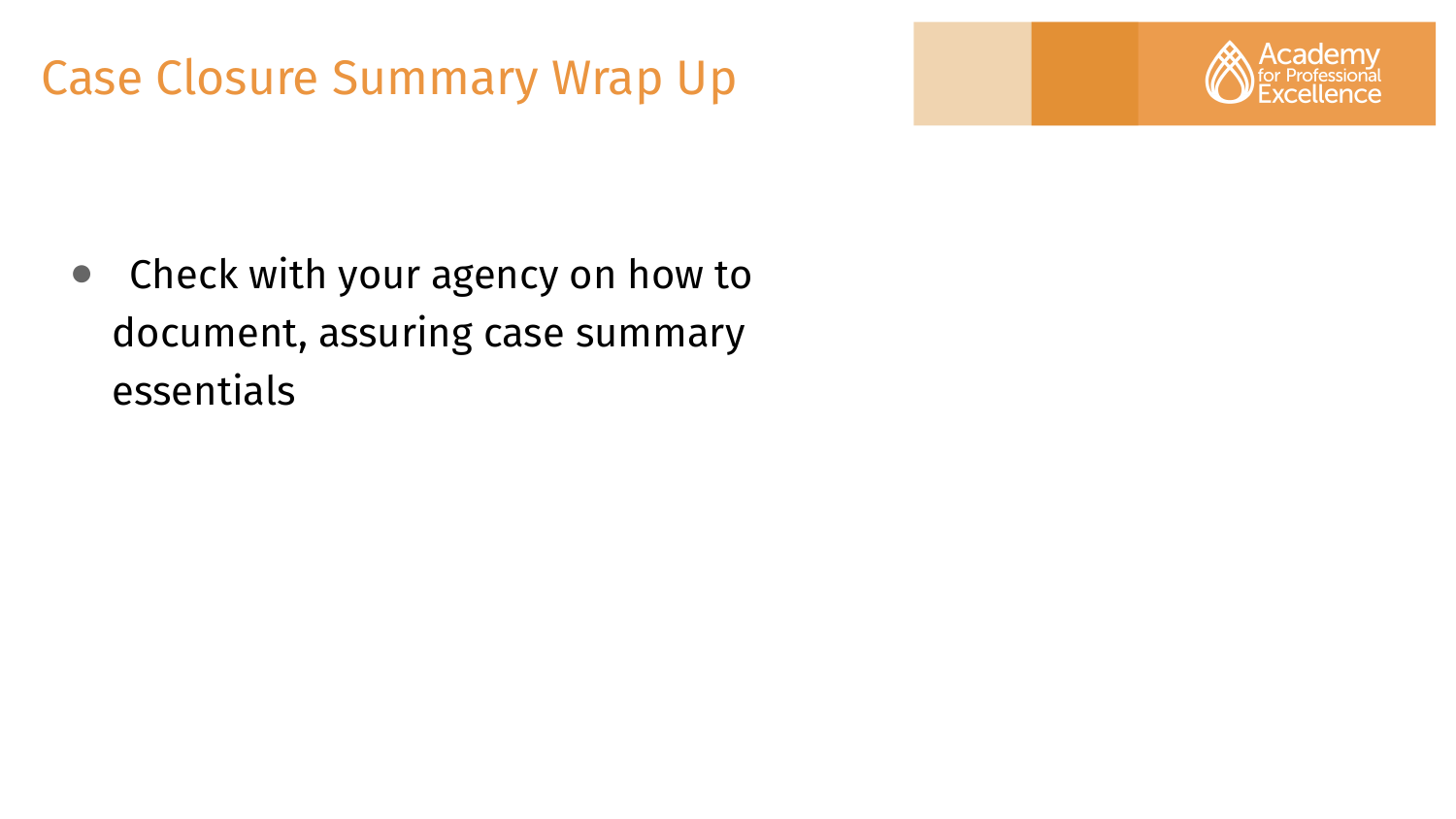

# Case Closure Summary Wrap Up
Check with your agency on how to
    document, assuring case summary
    essentials